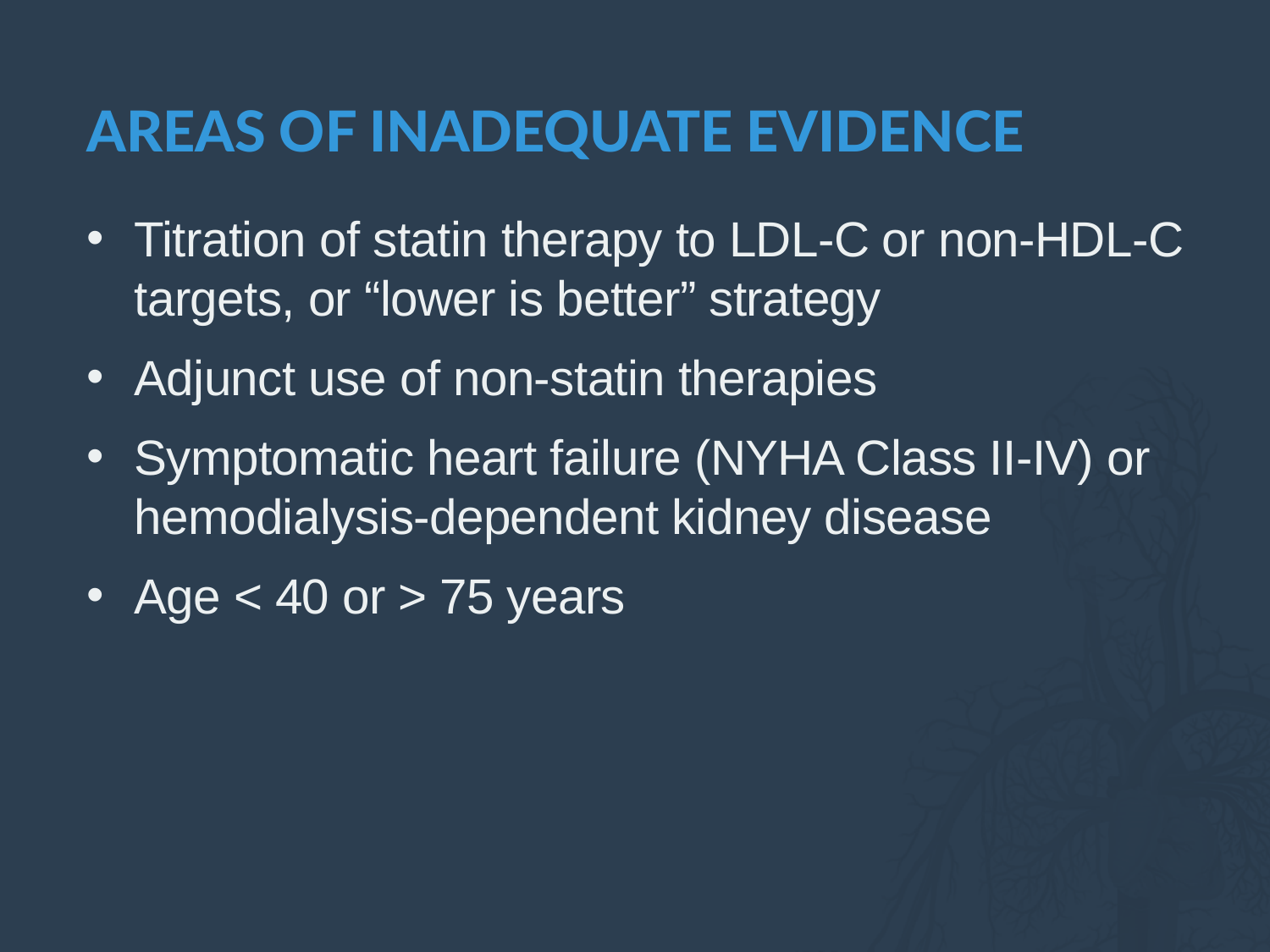

# Areas of inadequate evidence
Titration of statin therapy to LDL-C or non-HDL-C targets, or “lower is better” strategy
Adjunct use of non-statin therapies
Symptomatic heart failure (NYHA Class II-IV) or hemodialysis-dependent kidney disease
Age < 40 or > 75 years